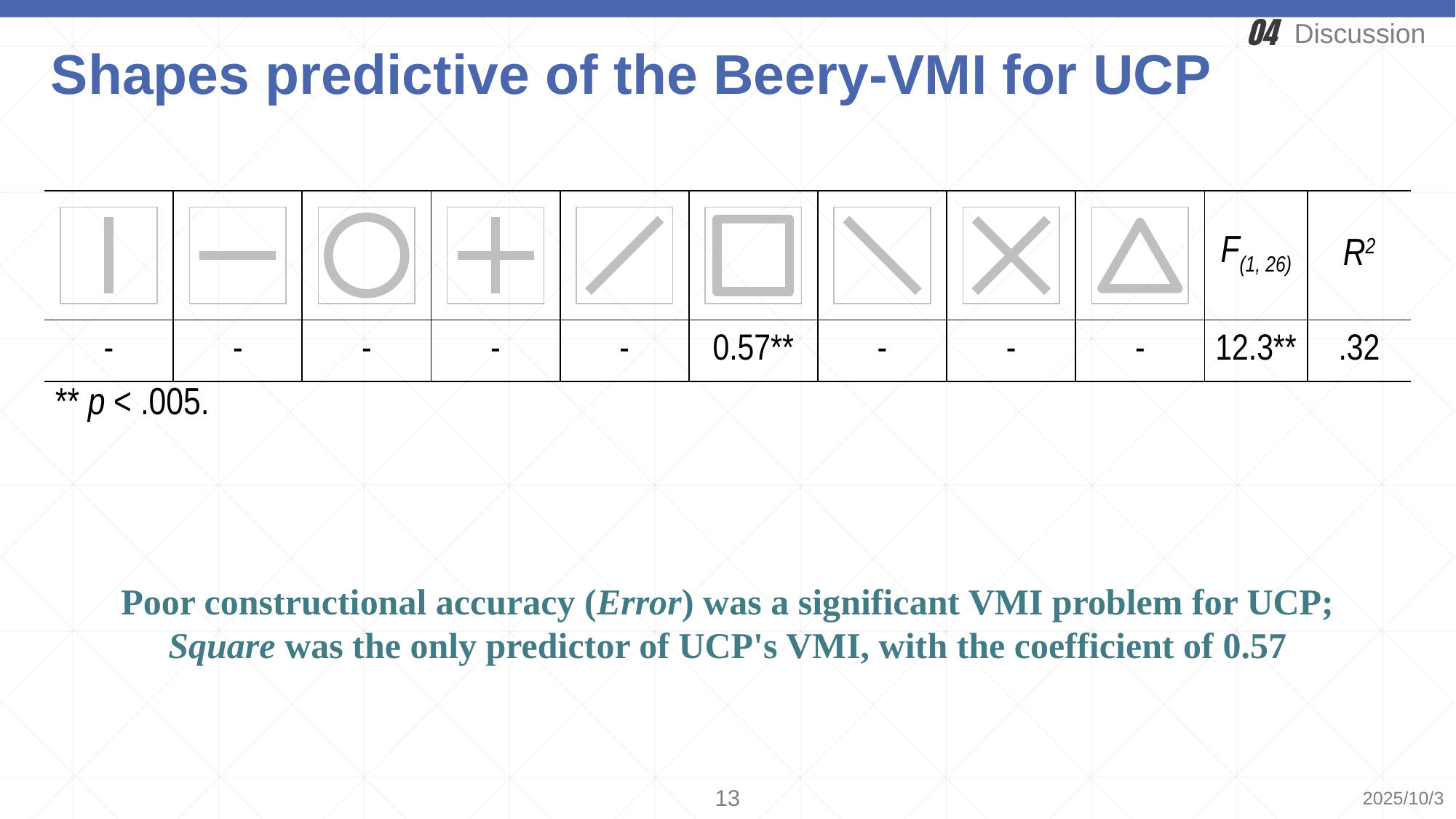

04
Discussion
# Shapes predictive of the Beery-VMI for UCP
|  |  |  |  |  |  |  |  |  | F(1, 26) | R2 |
| --- | --- | --- | --- | --- | --- | --- | --- | --- | --- | --- |
| - | - | - | - | - | 0.57\*\* | - | - | - | 12.3\*\* | .32 |
| \*\* p < .005. |  |  |  |  |  |  |  |  |  |  |

Poor constructional accuracy (Error) was a significant VMI problem for UCP;
Square was the only predictor of UCP's VMI, with the coefficient of 0.57
13
2025/10/3